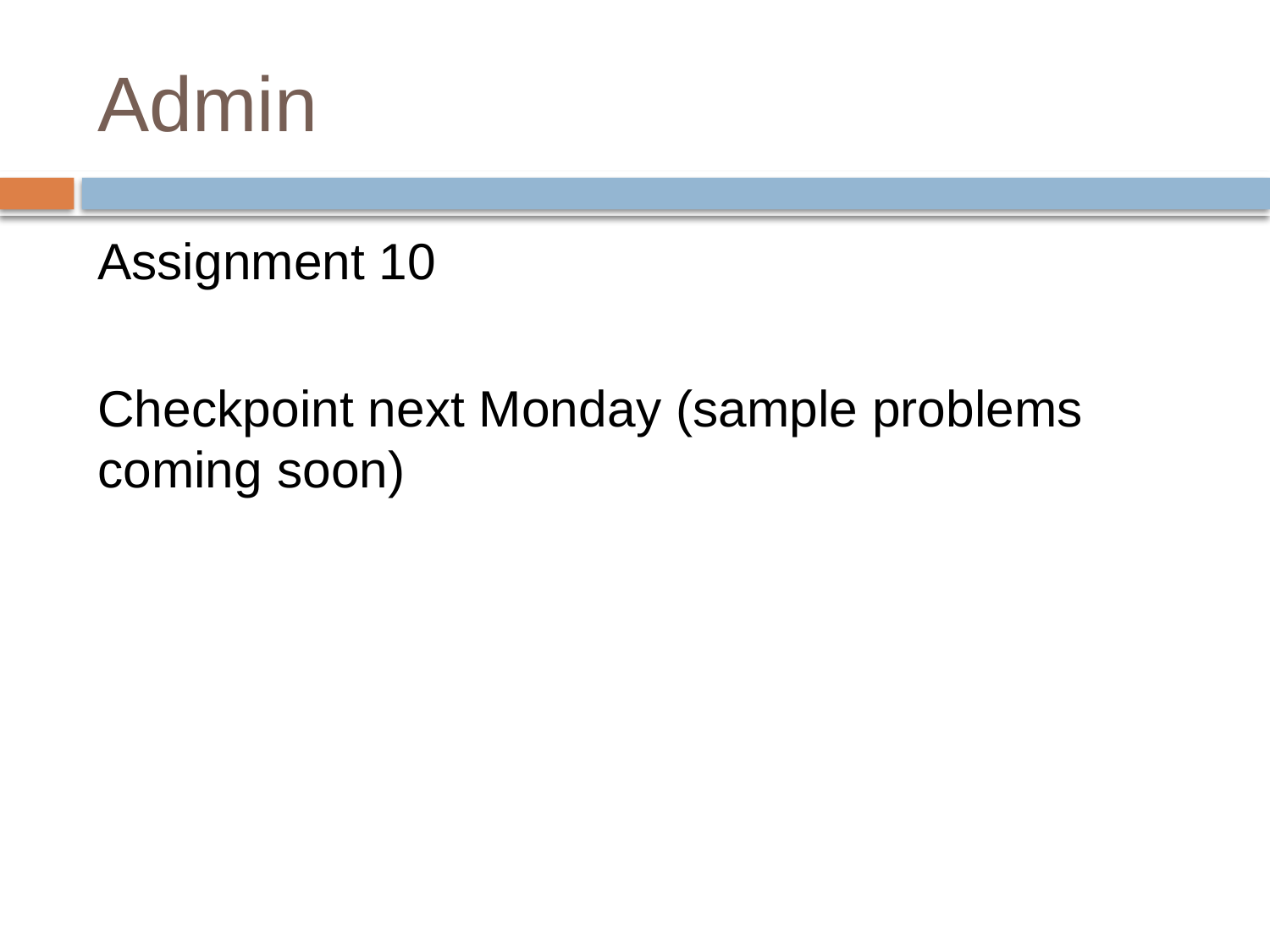

# Admin
Assignment 10

Checkpoint next Monday (sample problems coming soon)